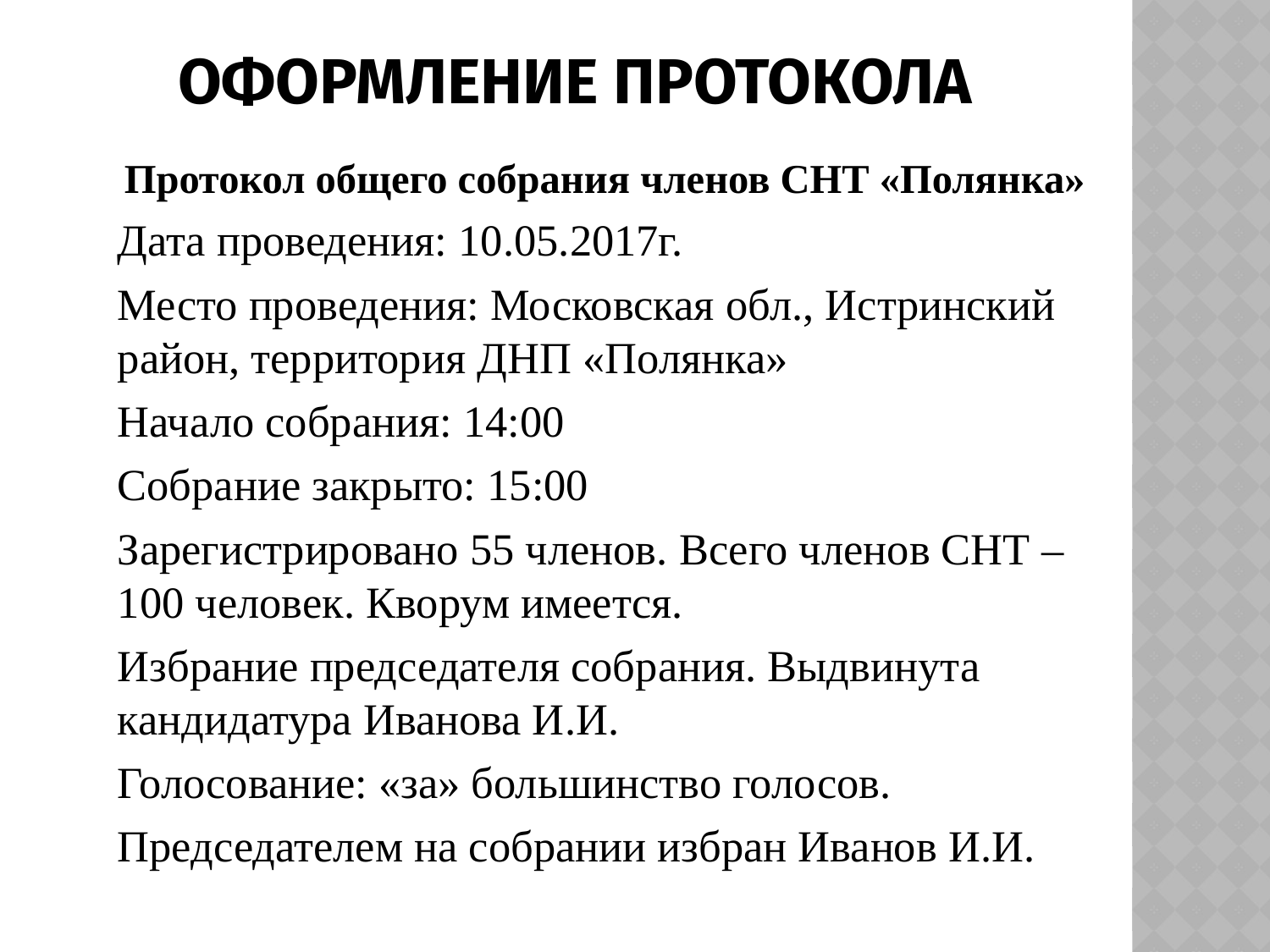

# Оформление протокола
Протокол общего собрания членов СНТ «Полянка»
Дата проведения: 10.05.2017г.
Место проведения: Московская обл., Истринский район, территория ДНП «Полянка»
Начало собрания: 14:00
Собрание закрыто: 15:00
Зарегистрировано 55 членов. Всего членов СНТ – 100 человек. Кворум имеется.
Избрание председателя собрания. Выдвинута кандидатура Иванова И.И.
Голосование: «за» большинство голосов.
Председателем на собрании избран Иванов И.И.